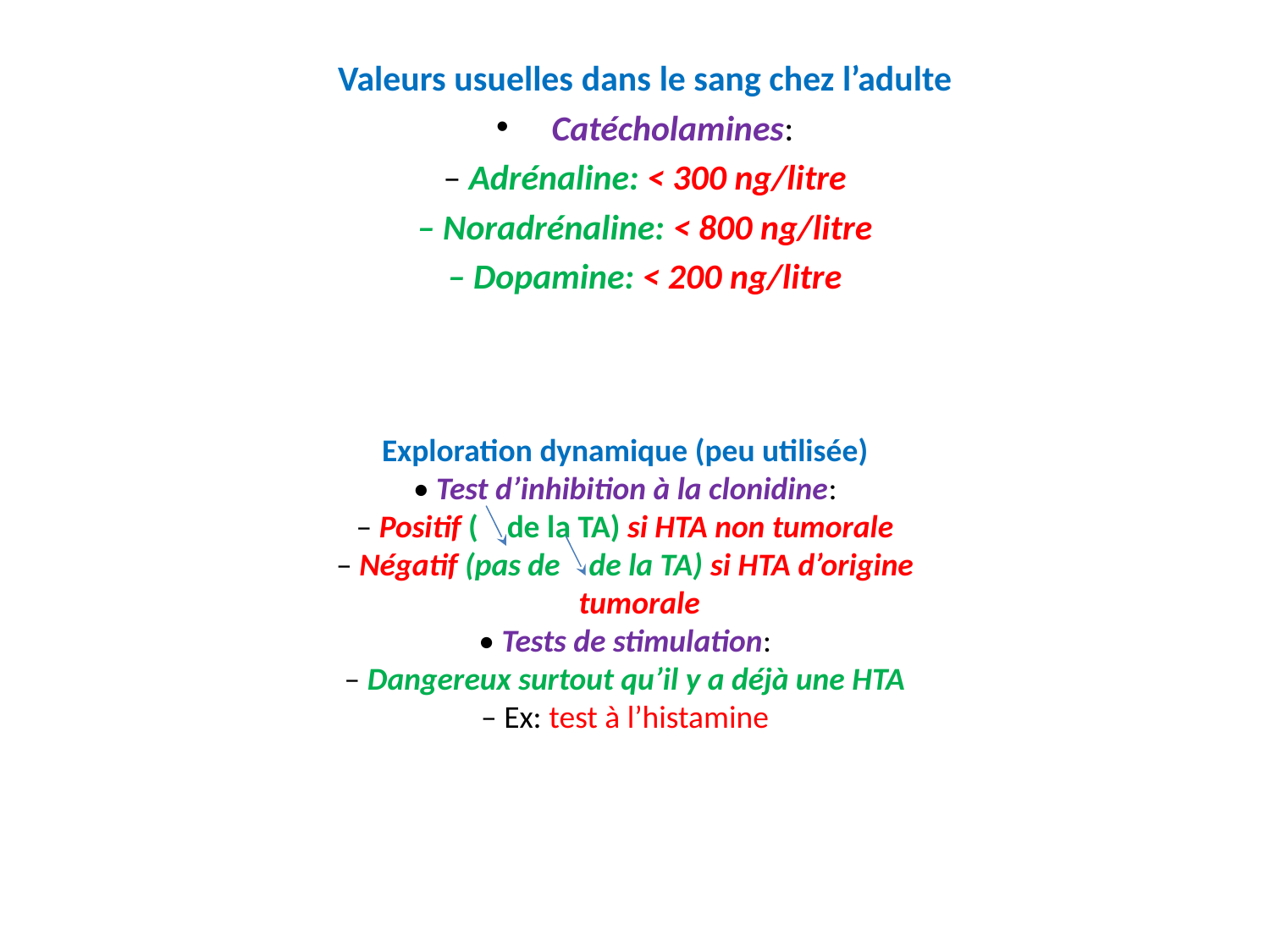

Valeurs usuelles dans le sang chez l’adulte
 Catécholamines:
– Adrénaline: < 300 ng/litre
– Noradrénaline: < 800 ng/litre
– Dopamine: < 200 ng/litre

Exploration dynamique (peu utilisée)
• Test d’inhibition à la clonidine:
– Positif (    de la TA) si HTA non tumorale
– Négatif (pas de    de la TA) si HTA d’origine
    tumorale
• Tests de stimulation:
– Dangereux surtout qu’il y a déjà une HTA
– Ex: test à l’histamine